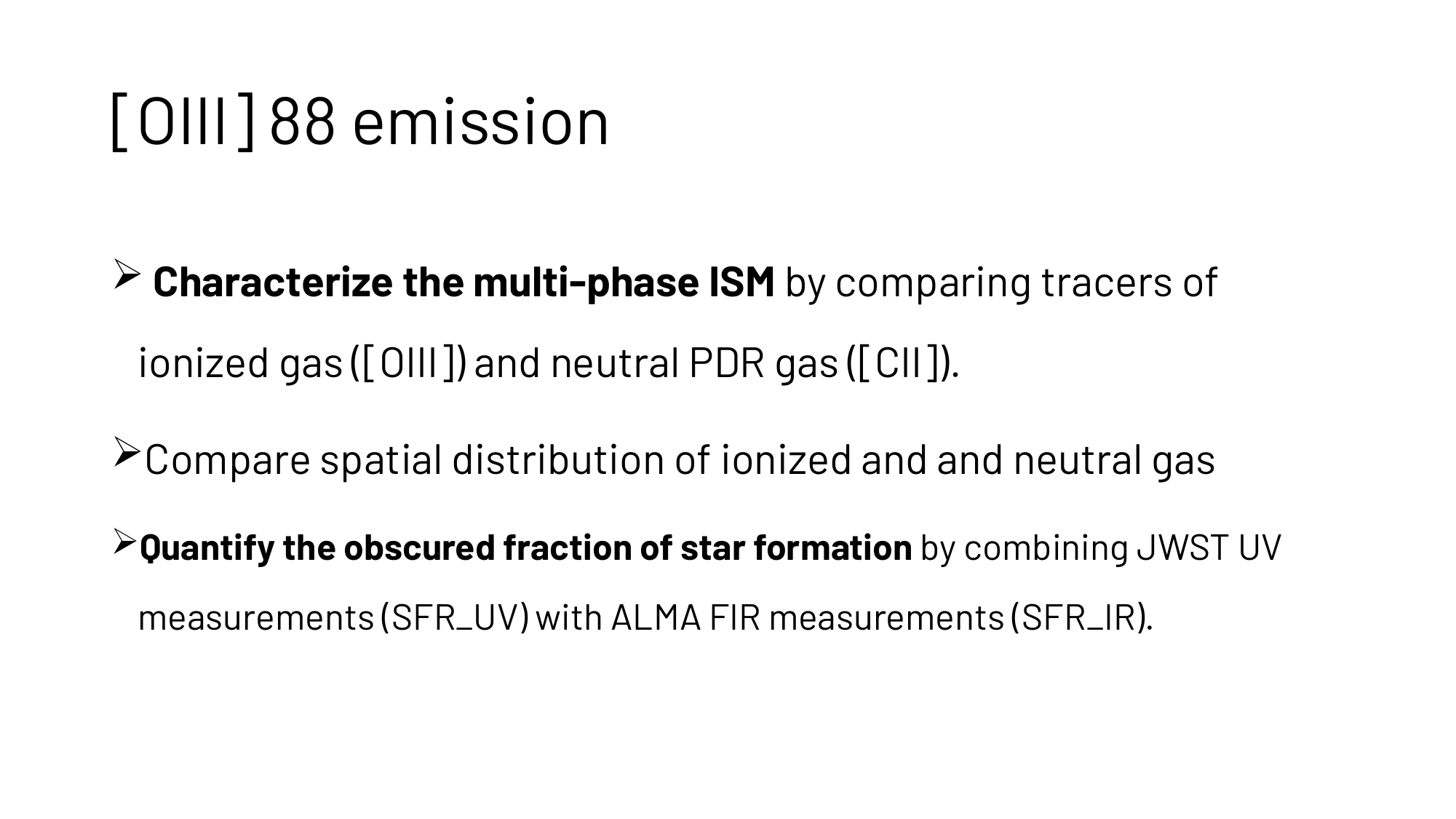

# [OIII] 88 emission
 Characterize the multi-phase ISM by comparing tracers of ionized gas ([OIII]) and neutral PDR gas ([CII]).
Compare spatial distribution of ionized and and neutral gas
Quantify the obscured fraction of star formation by combining JWST UV measurements (SFR_UV) with ALMA FIR measurements (SFR_IR).